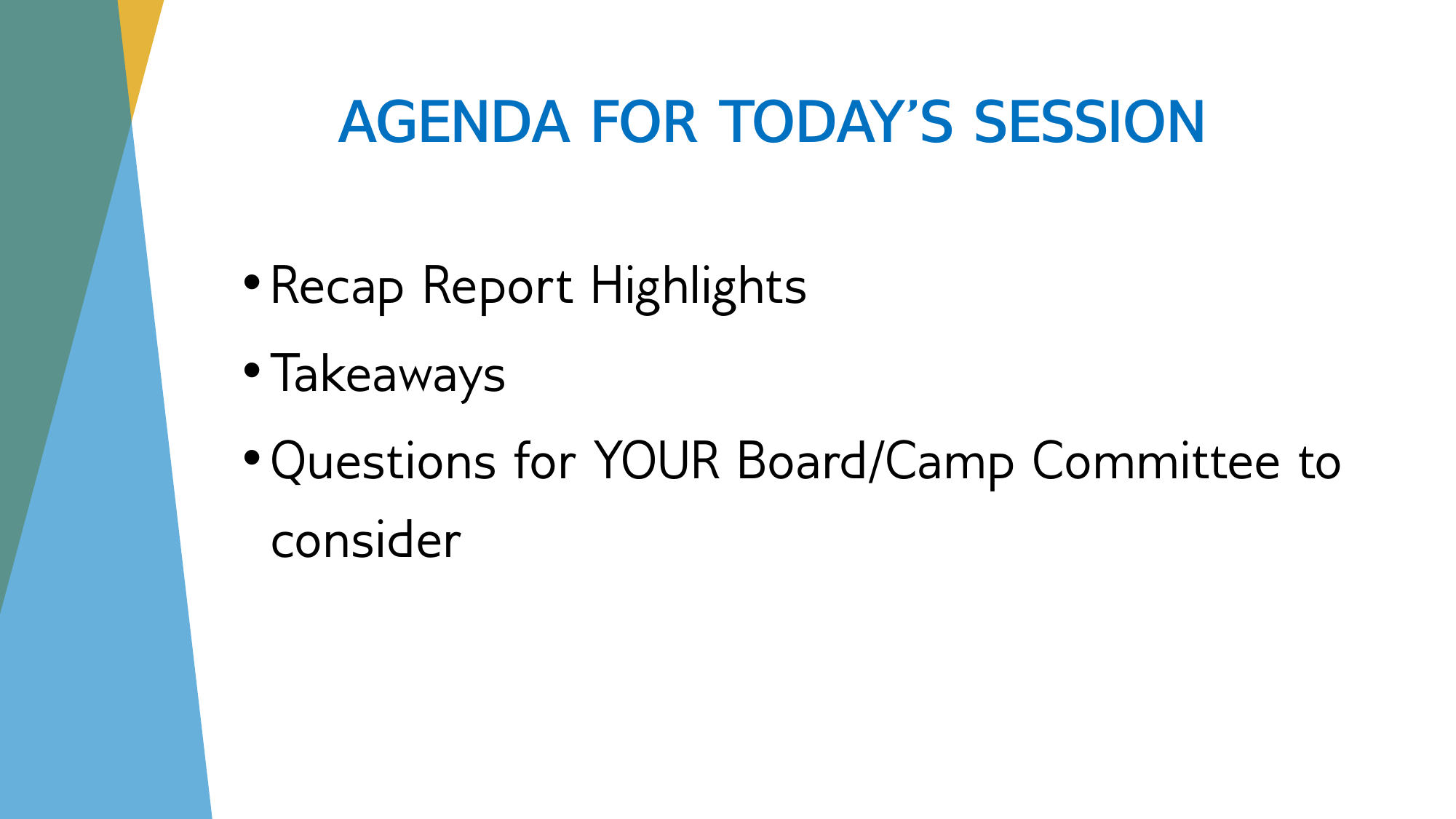

# AGENDA FOR TODAY’S SESSION

Recap Report Highlights
Takeaways
Questions for YOUR Board/Camp Committee to consider